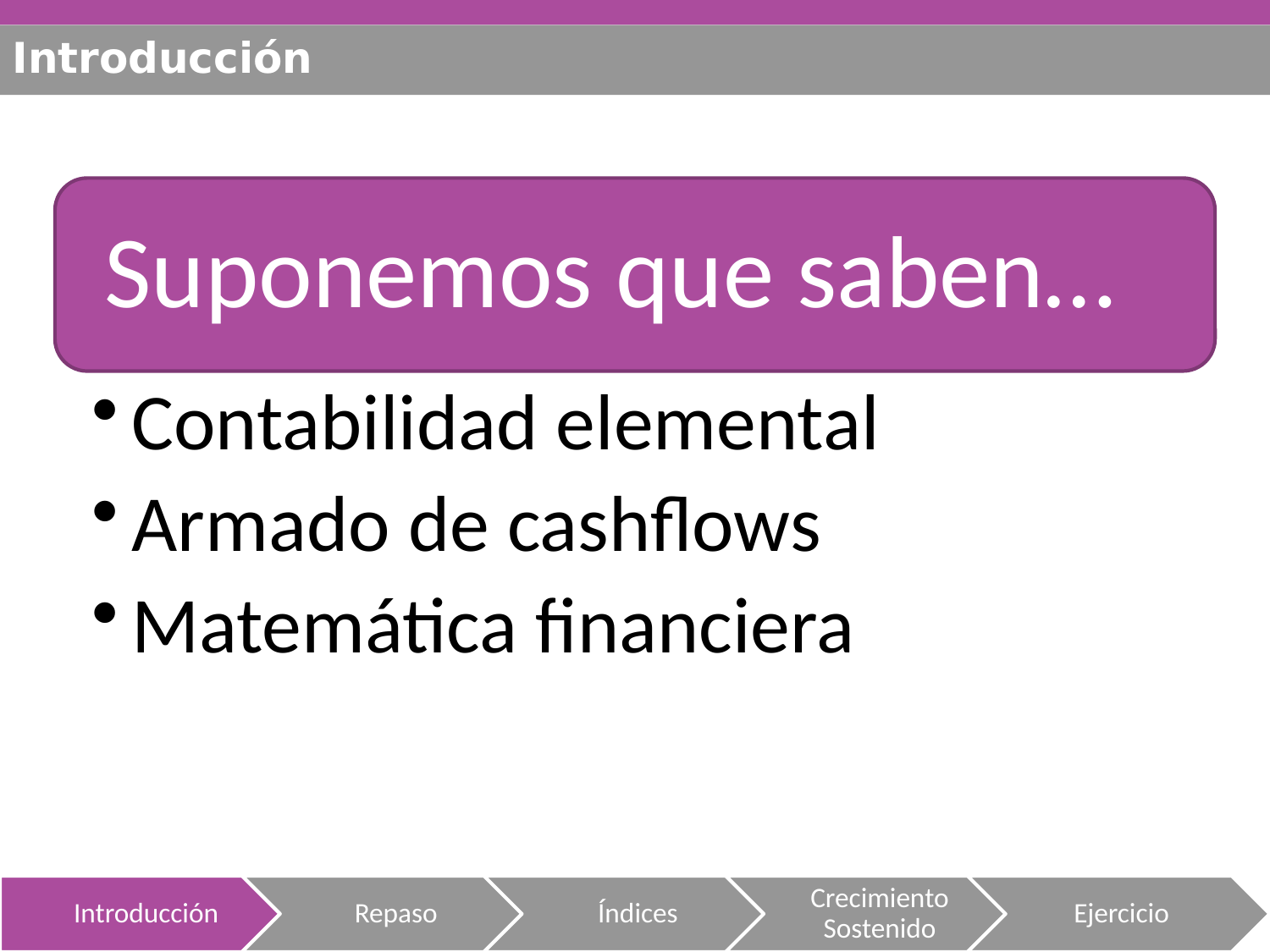

Introducción
Suponemos que saben…
Contabilidad elemental
Armado de cashflows
Matemática financiera
Introducción
Repaso
Índices
Crecimiento Sostenido
Ejercicio